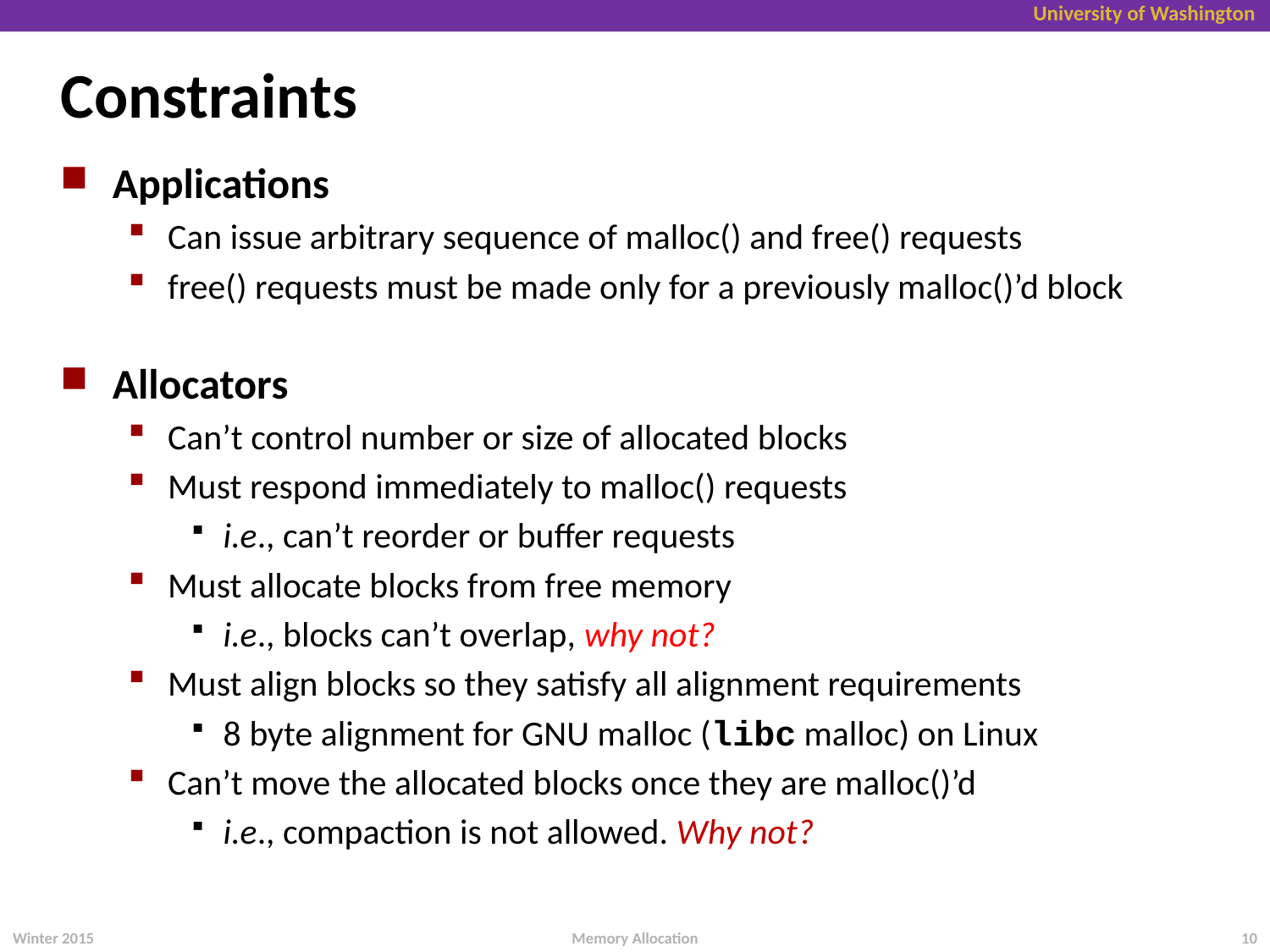

# Constraints
Applications
Can issue arbitrary sequence of malloc() and free() requests
free() requests must be made only for a previously malloc()’d block

Allocators
Can’t control number or size of allocated blocks
Must respond immediately to malloc() requests
i.e., can’t reorder or buffer requests
Must allocate blocks from free memory
i.e., blocks can’t overlap, why not?
Must align blocks so they satisfy all alignment requirements
8 byte alignment for GNU malloc (libc malloc) on Linux
Can’t move the allocated blocks once they are malloc()’d
i.e., compaction is not allowed. Why not?
Winter 2015
10
Memory Allocation